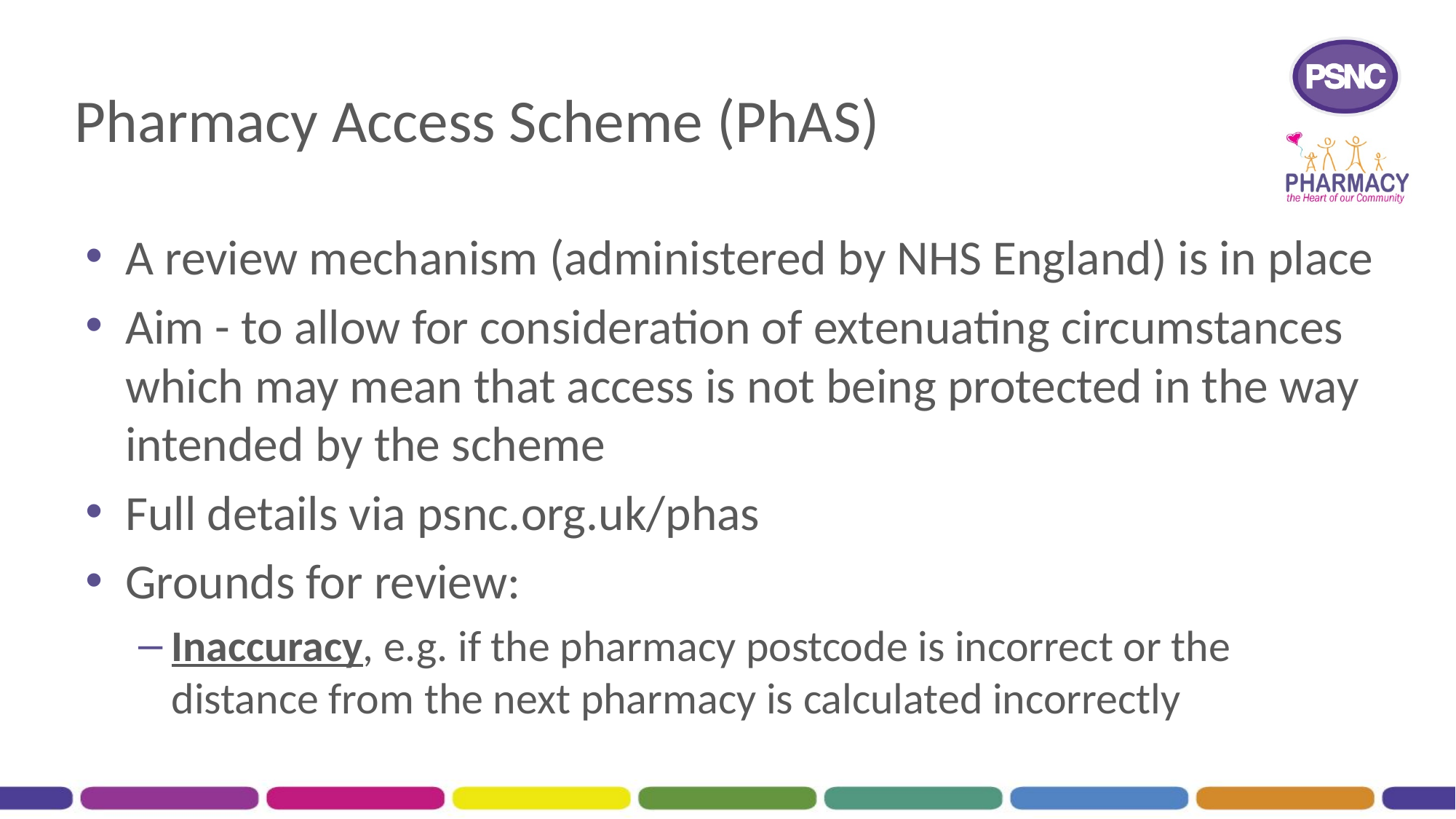

# Pharmacy Access Scheme (PhAS)
A review mechanism (administered by NHS England) is in place
Aim - to allow for consideration of extenuating circumstances which may mean that access is not being protected in the way intended by the scheme
Full details via psnc.org.uk/phas
Grounds for review:
Inaccuracy, e.g. if the pharmacy postcode is incorrect or the distance from the next pharmacy is calculated incorrectly